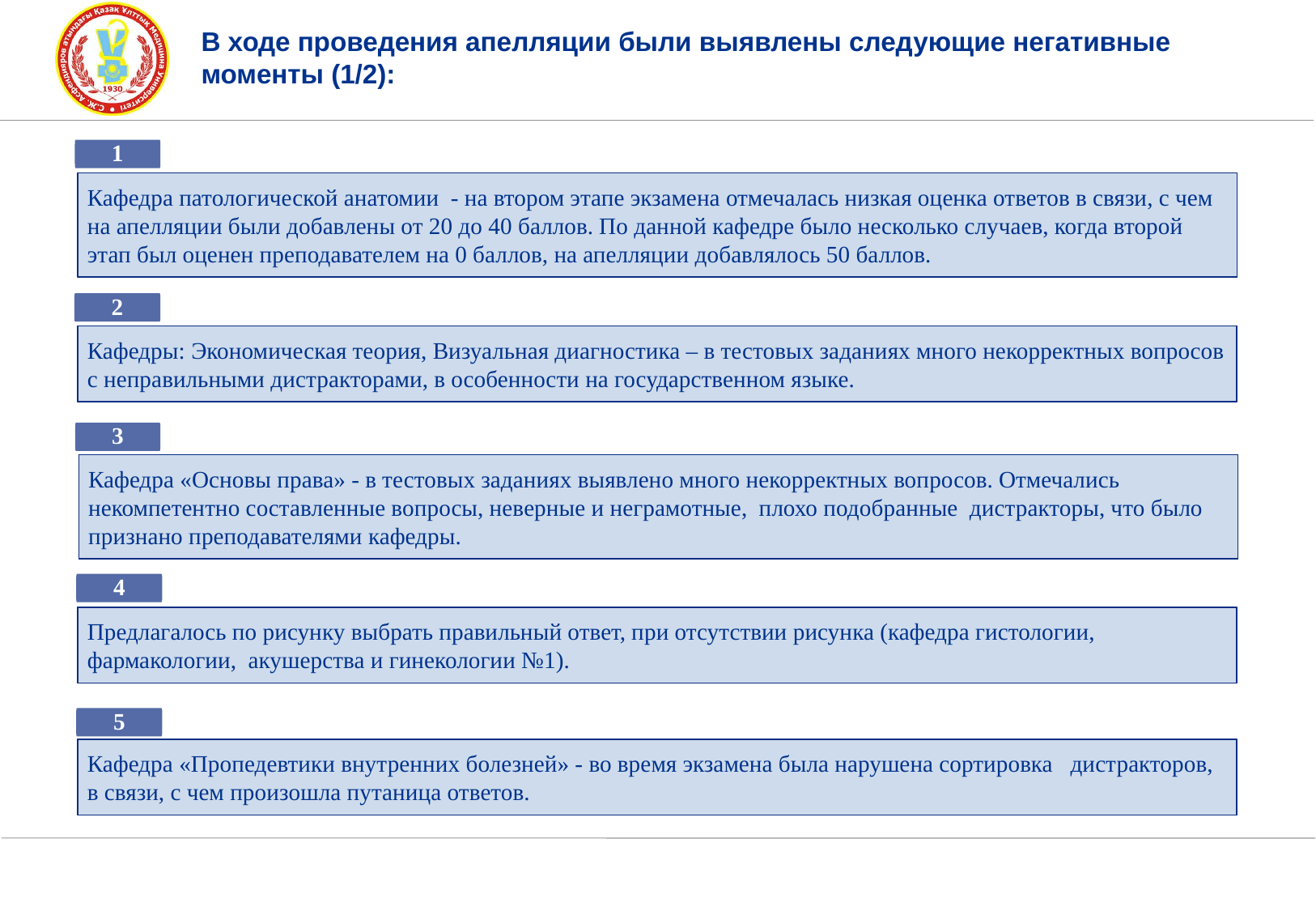

В ходе проведения апелляции были выявлены следующие негативные моменты (1/2):
1
Кафедра патологической анатомии  - на втором этапе экзамена отмечалась низкая оценка ответов в связи, с чем на апелляции были добавлены от 20 до 40 баллов. По данной кафедре было несколько случаев, когда второй этап был оценен преподавателем на 0 баллов, на апелляции добавлялось 50 баллов.
2
Кафедры: Экономическая теория, Визуальная диагностика – в тестовых заданиях много некорректных вопросов с неправильными дистракторами, в особенности на государственном языке.
3
Кафедра «Основы права» - в тестовых заданиях выявлено много некорректных вопросов. Отмечались некомпетентно составленные вопросы, неверные и неграмотные,  плохо подобранные  дистракторы, что было признано преподавателями кафедры.
4
Предлагалось по рисунку выбрать правильный ответ, при отсутствии рисунка (кафедра гистологии,  фармакологии,  акушерства и гинекологии №1).
5
Кафедра «Пропедевтики внутренних болезней» - во время экзамена была нарушена сортировка   дистракторов, в связи, с чем произошла путаница ответов.